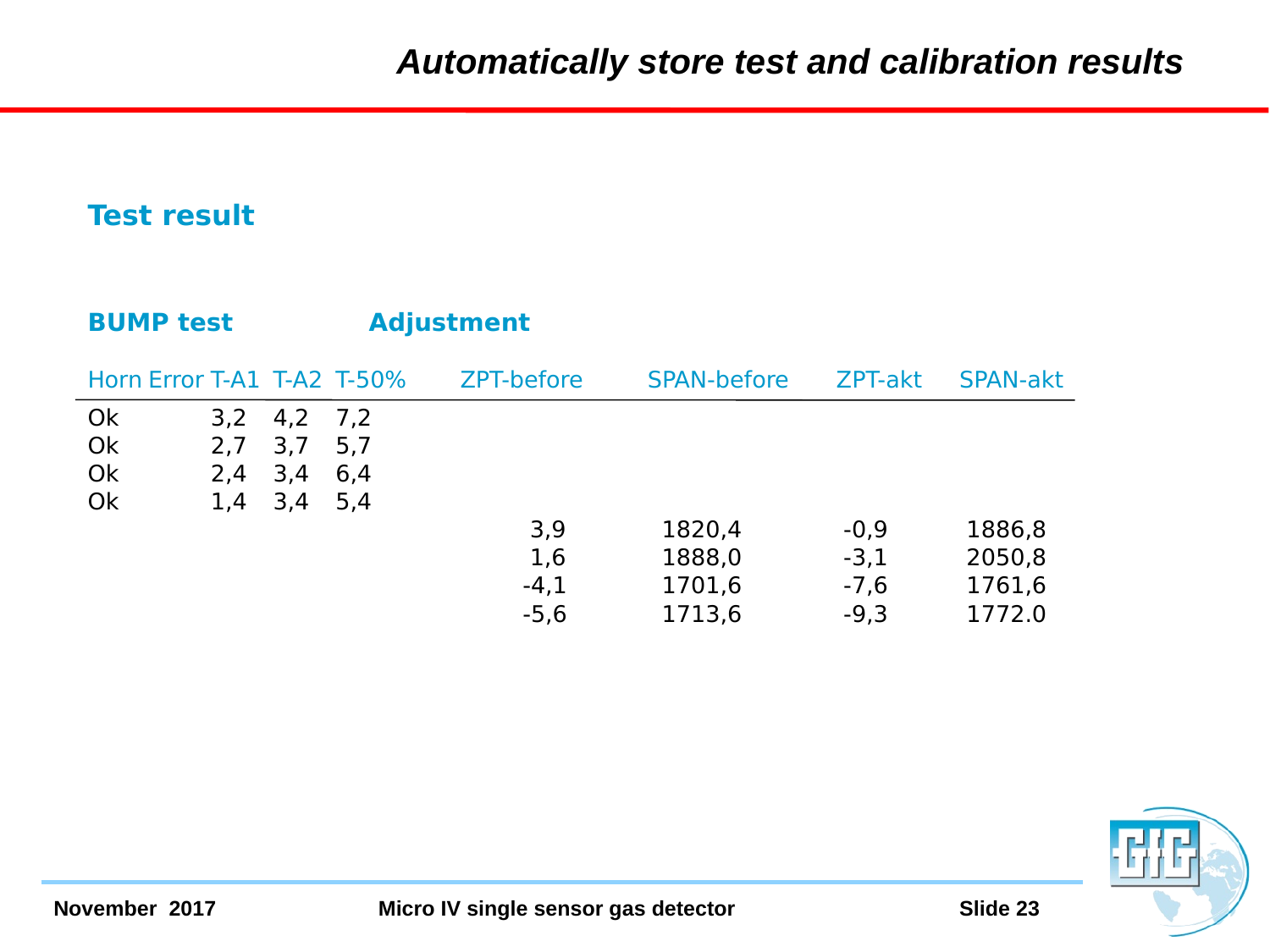

# Automatically store test and calibration results

Test result
BUMP test
Adjustment
Horn	Error	T-A1	T-A2	T-50%	ZPT-before 	SPAN-before	ZPT-akt	SPAN-akt
Ok	 	3,2	4,2	7,2
Ok	 	2,7	3,7	5,7
Ok	 	2,4	3,4	6,4
Ok	 	1,4	3,4	5,4
 	 	 	 				 3,9		  1820,4		 -0,9		 1886,8
 	 	 	 				 1,6		  1888,0		 -3,1		 2050,8
 	 	 	 				-4,1		  1701,6		 -7,6		 1761,6
 	 	 	 				-5,6		  1713,6		 -9,3		 1772.0